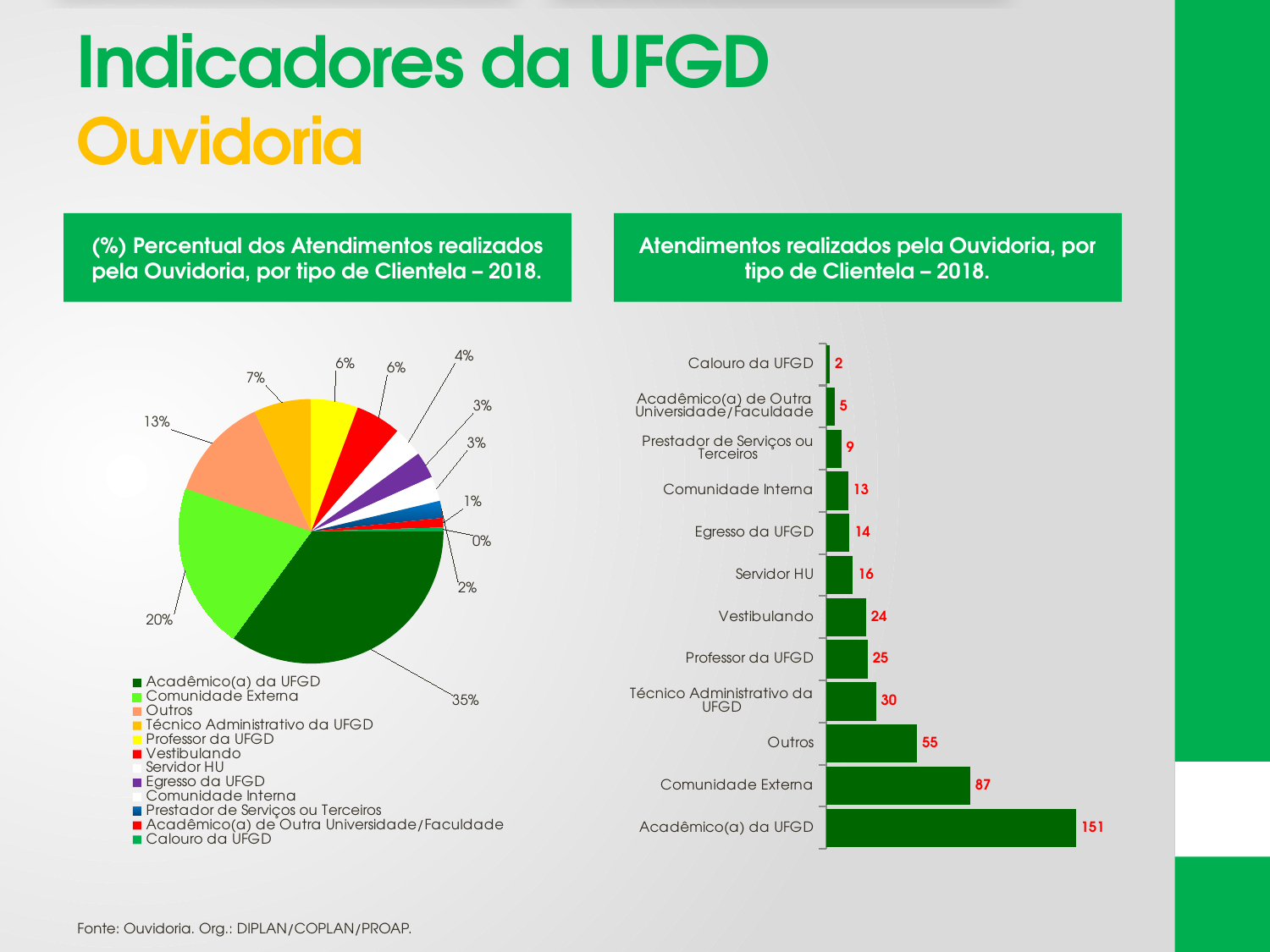

# Indicadores da UFGD Ouvidoria
(%) Percentual dos Atendimentos realizados pela Ouvidoria, por tipo de Clientela – 2018.
Atendimentos realizados pela Ouvidoria, por tipo de Clientela – 2018.

### Chart

| Category | Total |
|---|---|
| Acadêmico(a) da UFGD | 0.350348027842227 |
| Comunidade Externa | 0.201856148491879 |
| Outros | 0.127610208816705 |
| Técnico Administrativo da UFGD | 0.0696055684454756 |
| Professor da UFGD | 0.0580046403712297 |
| Vestibulando | 0.0556844547563805 |
| Servidor HU | 0.037122969837587 |
| Egresso da UFGD | 0.0324825986078886 |
| Comunidade Interna | 0.0301624129930394 |
| Prestador de Serviços ou Terceiros | 0.0208816705336427 |
| Acadêmico(a) de Outra Universidade/Faculdade | 0.0116009280742459 |
| Calouro da UFGD | 0.00464037122969838 |

### Chart

| Category | Clientela |
|---|---|
| Acadêmico(a) da UFGD | 151.0 |
| Comunidade Externa | 87.0 |
| Outros | 55.0 |
| Técnico Administrativo da UFGD | 30.0 |
| Professor da UFGD | 25.0 |
| Vestibulando | 24.0 |
| Servidor HU | 16.0 |
| Egresso da UFGD | 14.0 |
| Comunidade Interna | 13.0 |
| Prestador de Serviços ou Terceiros | 9.0 |
| Acadêmico(a) de Outra Universidade/Faculdade | 5.0 |
| Calouro da UFGD | 2.0 |
Fonte: Ouvidoria. Org.: DIPLAN/COPLAN/PROAP.